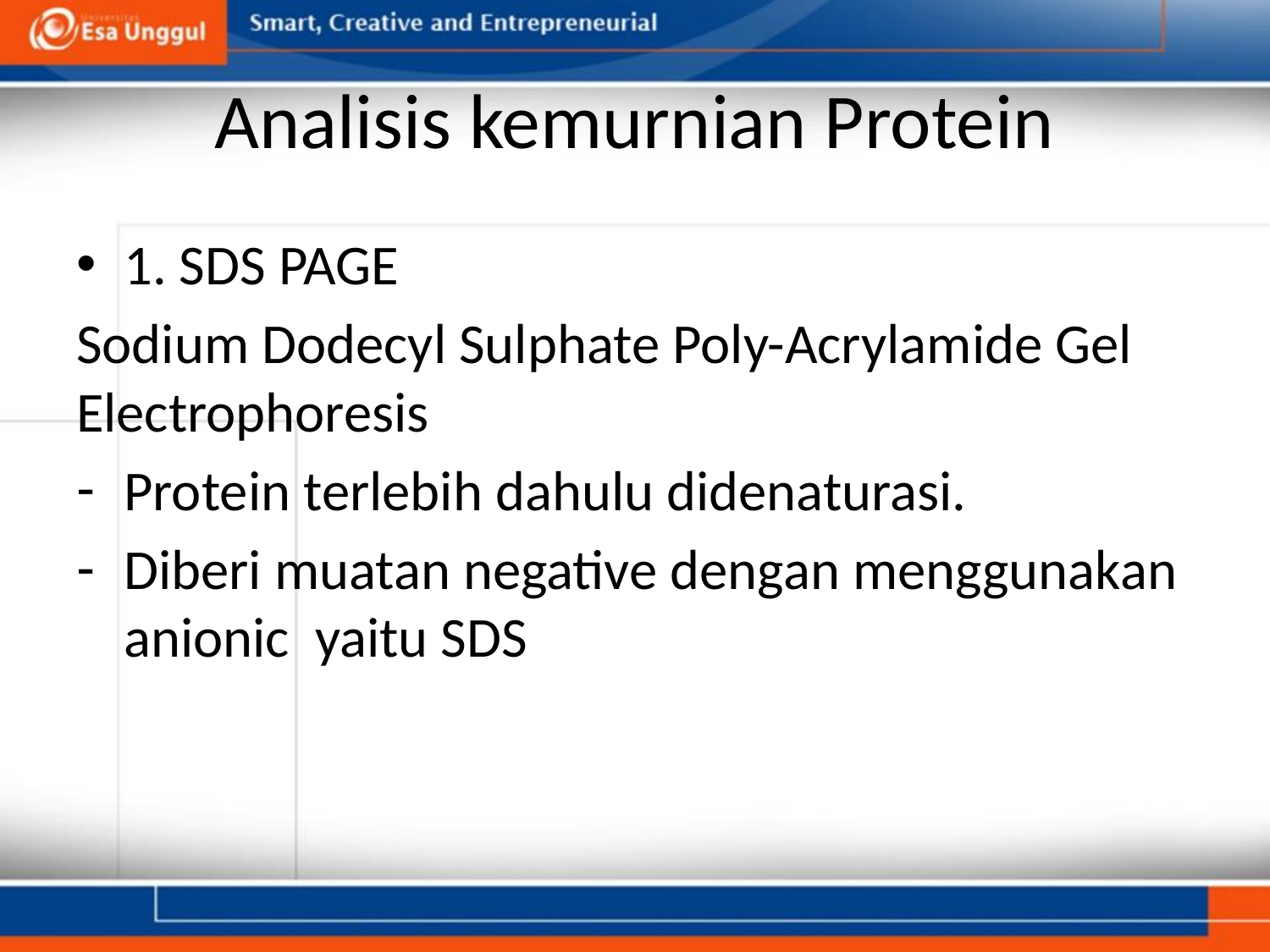

# Analisis kemurnian Protein
1. SDS PAGE
Sodium Dodecyl Sulphate Poly-Acrylamide Gel Electrophoresis
Protein terlebih dahulu didenaturasi.
Diberi muatan negative dengan menggunakan anionic  yaitu SDS